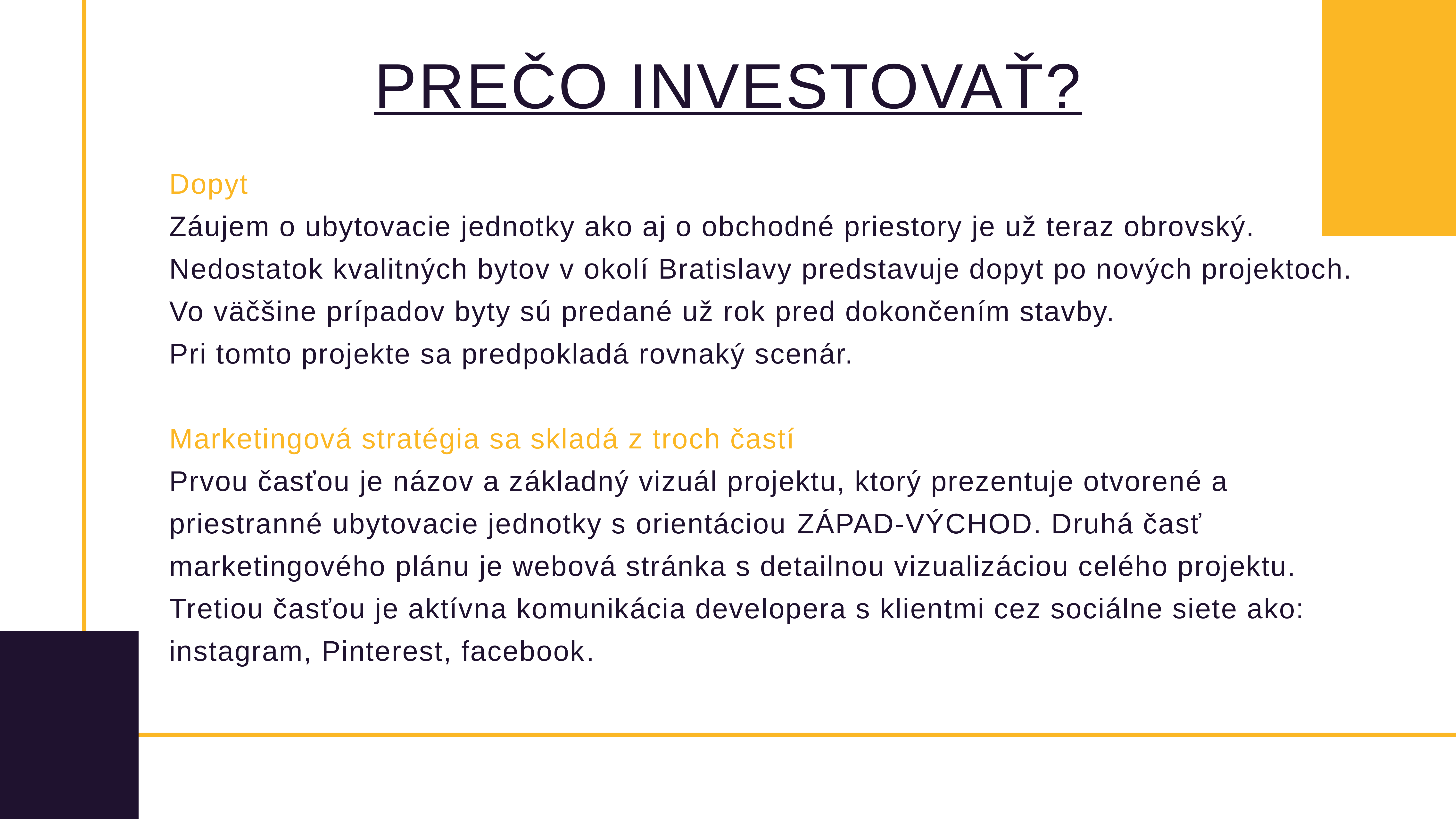

PREČO INVESTOVAŤ?

Dopyt
Záujem o ubytovacie jednotky ako aj o obchodné priestory je už teraz obrovský. Nedostatok kvalitných bytov v okolí Bratislavy predstavuje dopyt po nových projektoch. Vo väčšine prípadov byty sú predané už rok pred dokončením stavby.
Pri tomto projekte sa predpokladá rovnaký scenár.

Marketingová stratégia sa skladá z troch častí
Prvou časťou je názov a základný vizuál projektu, ktorý prezentuje otvorené a priestranné ubytovacie jednotky s orientáciou ZÁPAD-VÝCHOD. Druhá časť marketingového plánu je webová stránka s detailnou vizualizáciou celého projektu. Tretiou časťou je aktívna komunikácia developera s klientmi cez sociálne siete ako: instagram, Pinterest, facebook.